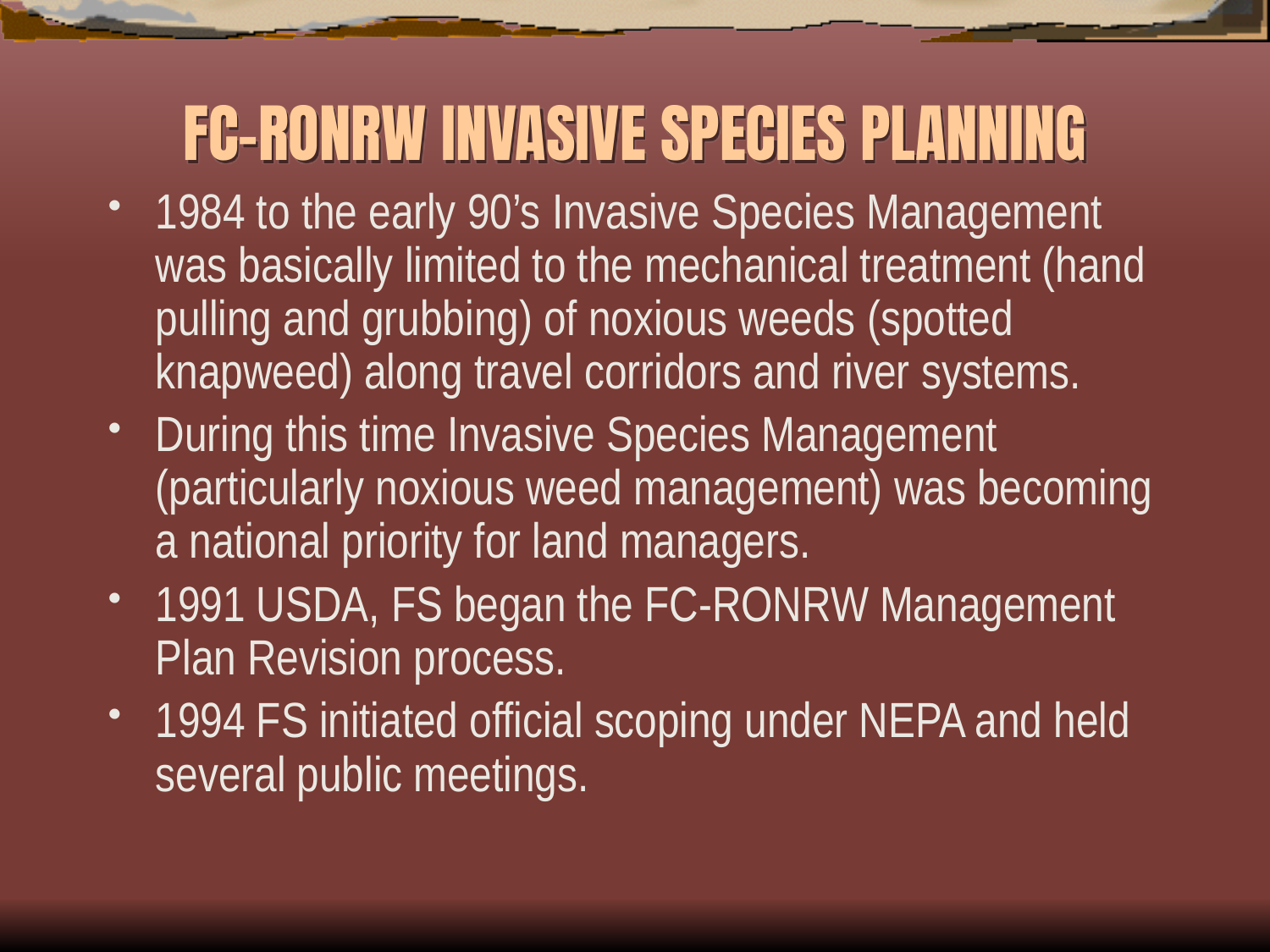

# FC-RONRW INVASIVE SPECIES PLANNING
1984 to the early 90’s Invasive Species Management was basically limited to the mechanical treatment (hand pulling and grubbing) of noxious weeds (spotted knapweed) along travel corridors and river systems.
During this time Invasive Species Management (particularly noxious weed management) was becoming a national priority for land managers.
1991 USDA, FS began the FC-RONRW Management Plan Revision process.
1994 FS initiated official scoping under NEPA and held several public meetings.